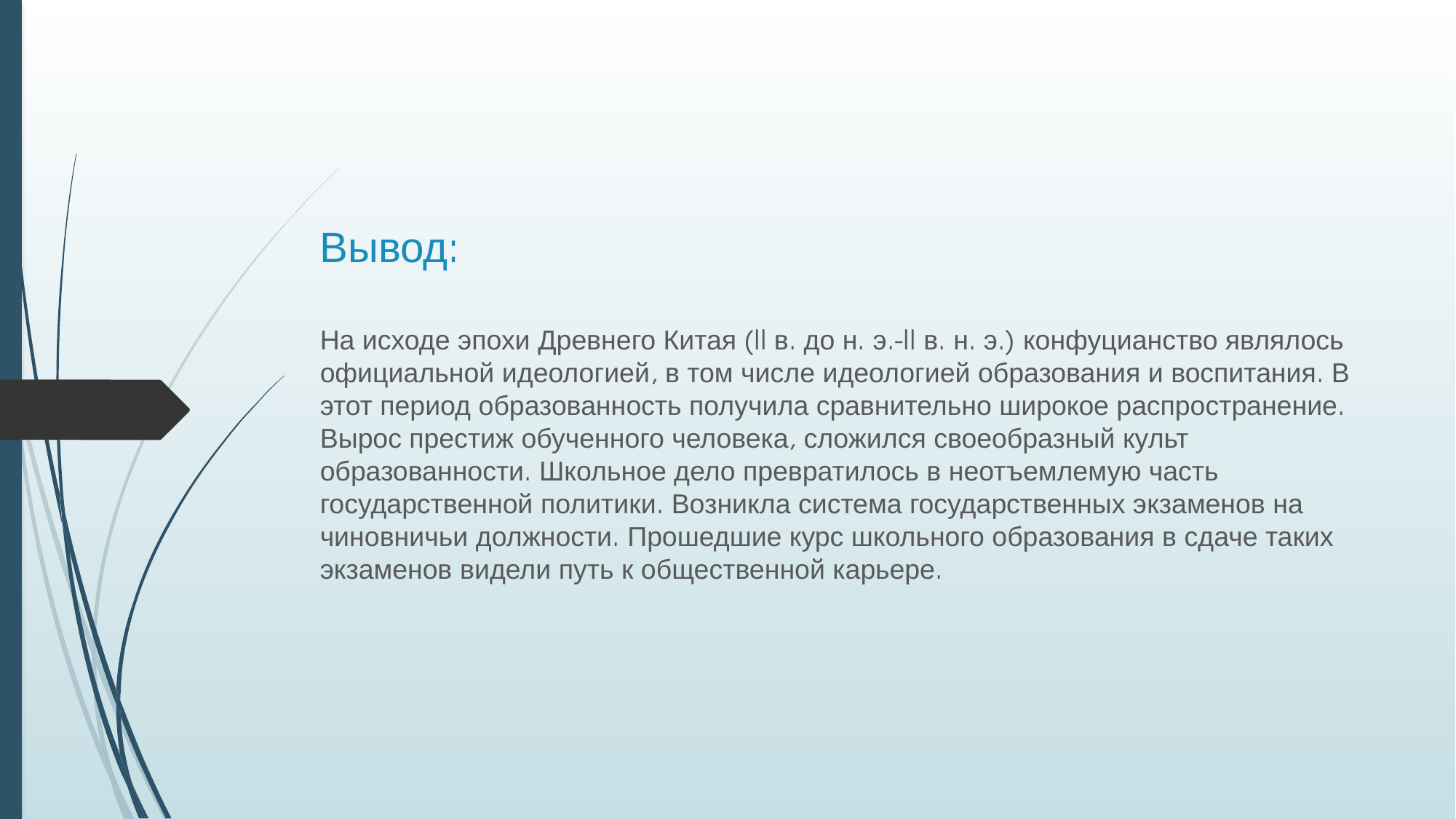

# Вывод:
На исходе эпохи Древнего Китая (II в. до н. э.-II в. н. э.) конфуцианство являлось официальной идеологией, в том числе идеологией образования и воспитания. В этот период образованность получила сравнительно широкое распространение. Вырос престиж обученного человека, сложился своеобразный культ образованности. Школьное дело превратилось в неотъемлемую часть государственной политики. Возникла система государственных экзаменов на чиновничьи должности. Прошедшие курс школьного образования в сдаче таких экзаменов видели путь к общественной карьере.